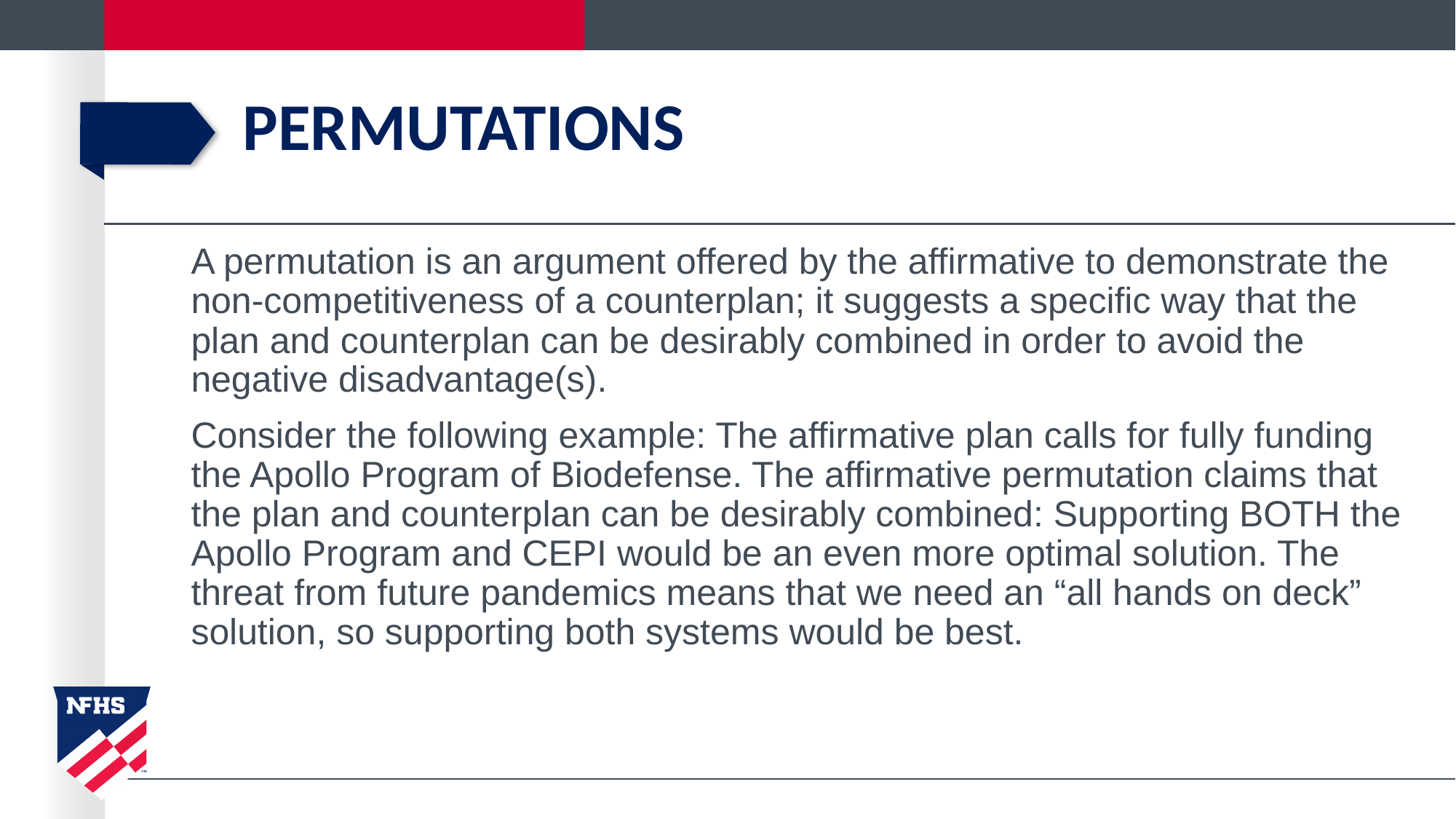

# Permutations
A permutation is an argument offered by the affirmative to demonstrate the non-competitiveness of a counterplan; it suggests a specific way that the plan and counterplan can be desirably combined in order to avoid the negative disadvantage(s).
Consider the following example: The affirmative plan calls for fully funding the Apollo Program of Biodefense. The affirmative permutation claims that the plan and counterplan can be desirably combined: Supporting BOTH the Apollo Program and CEPI would be an even more optimal solution. The threat from future pandemics means that we need an “all hands on deck” solution, so supporting both systems would be best.